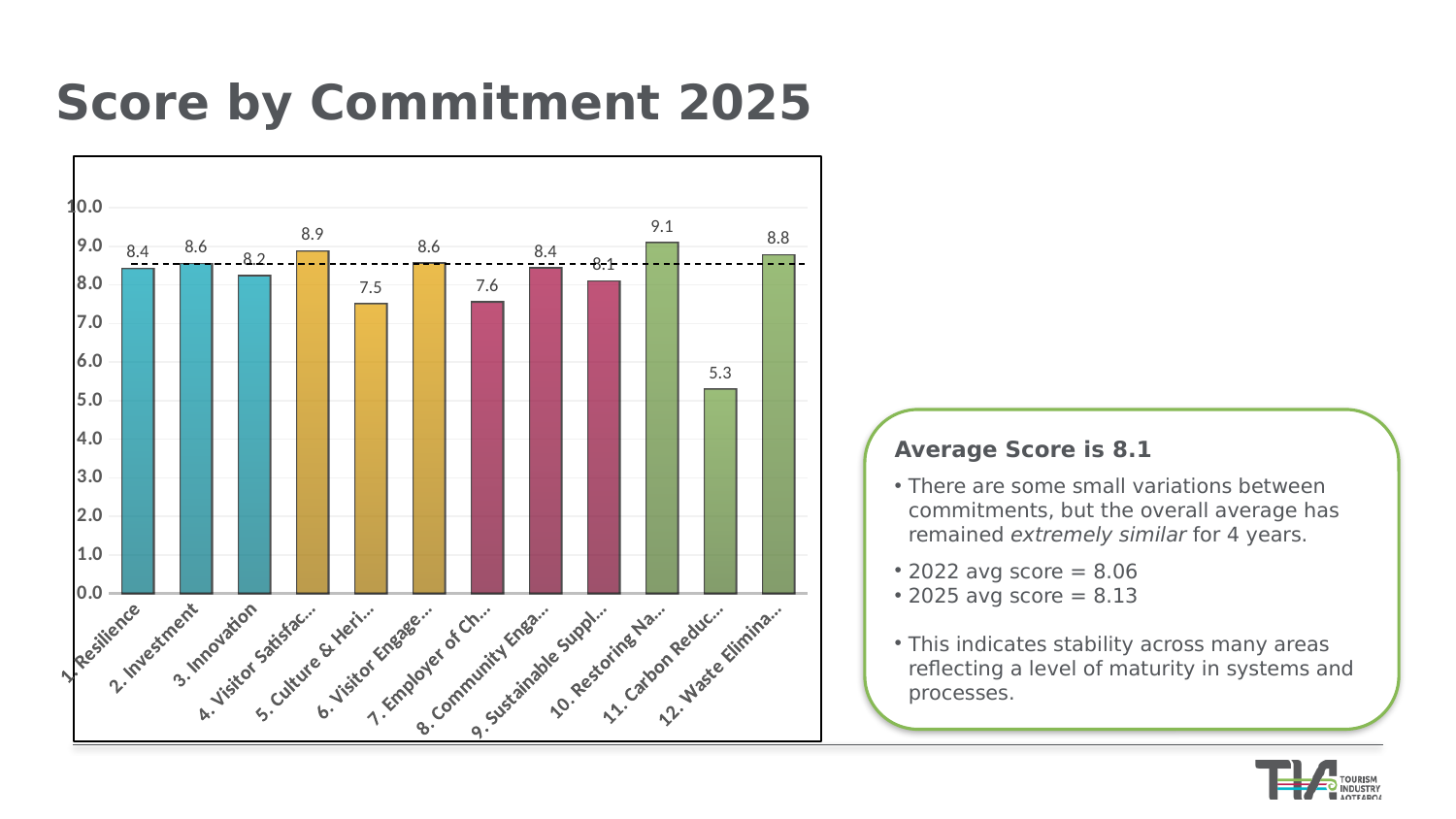

Score by Commitment 2025

### Chart

| Category | Score |
|---|---|
| 1. Resilience | 8.435399999999998 |
| 2. Investment | 8.562831858407081 |
| 3. Innovation | 8.244000000000002 |
| 4. Visitor Satisfaction | 8.882978723404257 |
| 5. Culture & Heritage | 7.5199 |
| 6. Visitor Engagement | 8.5696 |
| 7. Employer of Choice | 7.561400000000001 |
| 8. Community Engagement | 8.4442 |
| 9. Sustainable Supply Chain | 8.1087 |
| 10. Restoring Nature | 9.104 |
| 11. Carbon Reduction | 5.304200000000001 |
| 12. Waste Elimination | 8.790600000000001 |
Average Score is 8.1
There are some small variations between commitments, but the overall average has remained extremely similar for 4 years.
2022 avg score = 8.06
2025 avg score = 8.13

This indicates stability across many areas reflecting a level of maturity in systems and processes.